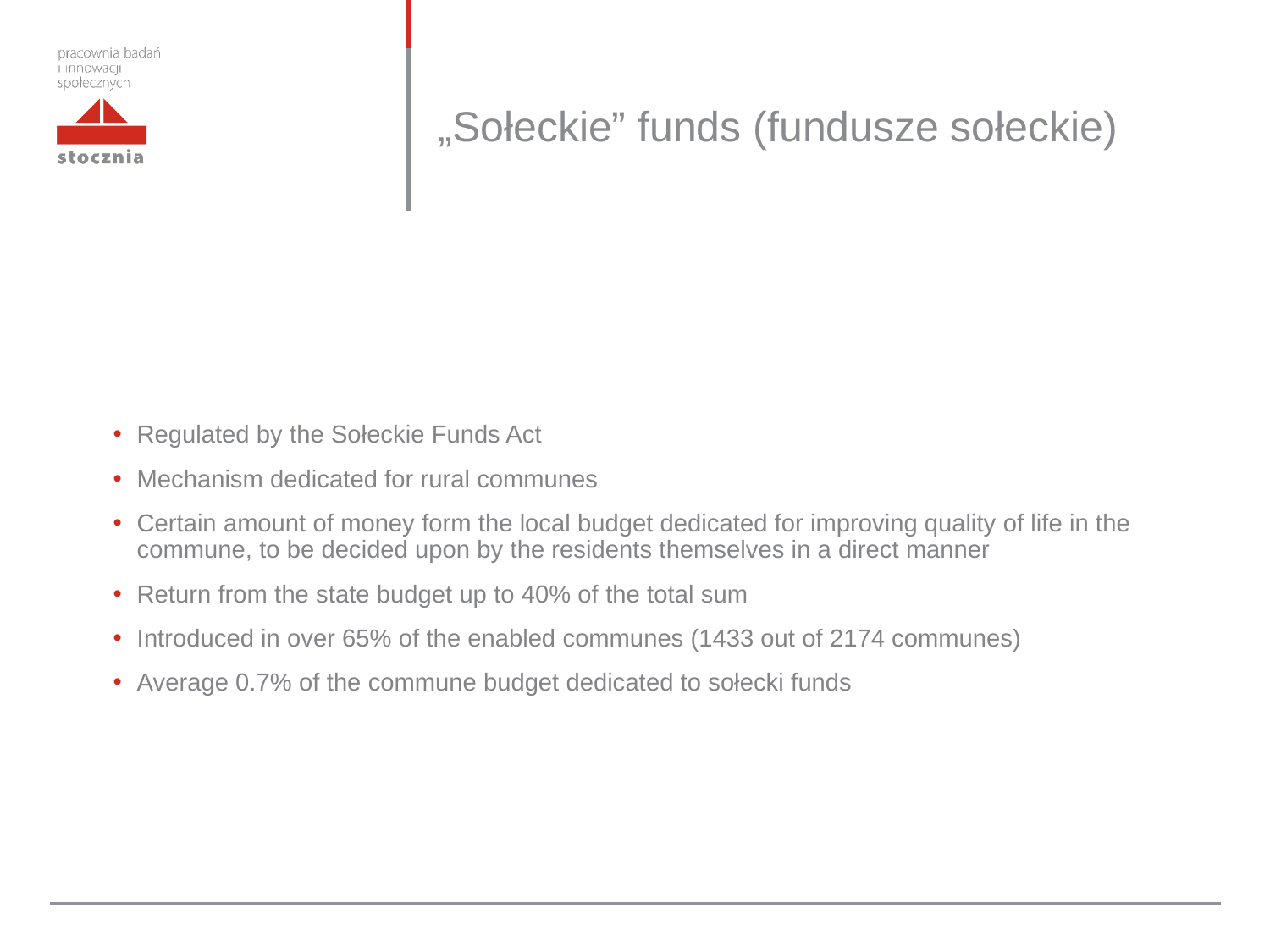

„Sołeckie” funds (fundusze sołeckie)
Regulated by the Sołeckie Funds Act
Mechanism dedicated for rural communes
Certain amount of money form the local budget dedicated for improving quality of life in the commune, to be decided upon by the residents themselves in a direct manner
Return from the state budget up to 40% of the total sum
Introduced in over 65% of the enabled communes (1433 out of 2174 communes)
Average 0.7% of the commune budget dedicated to sołecki funds